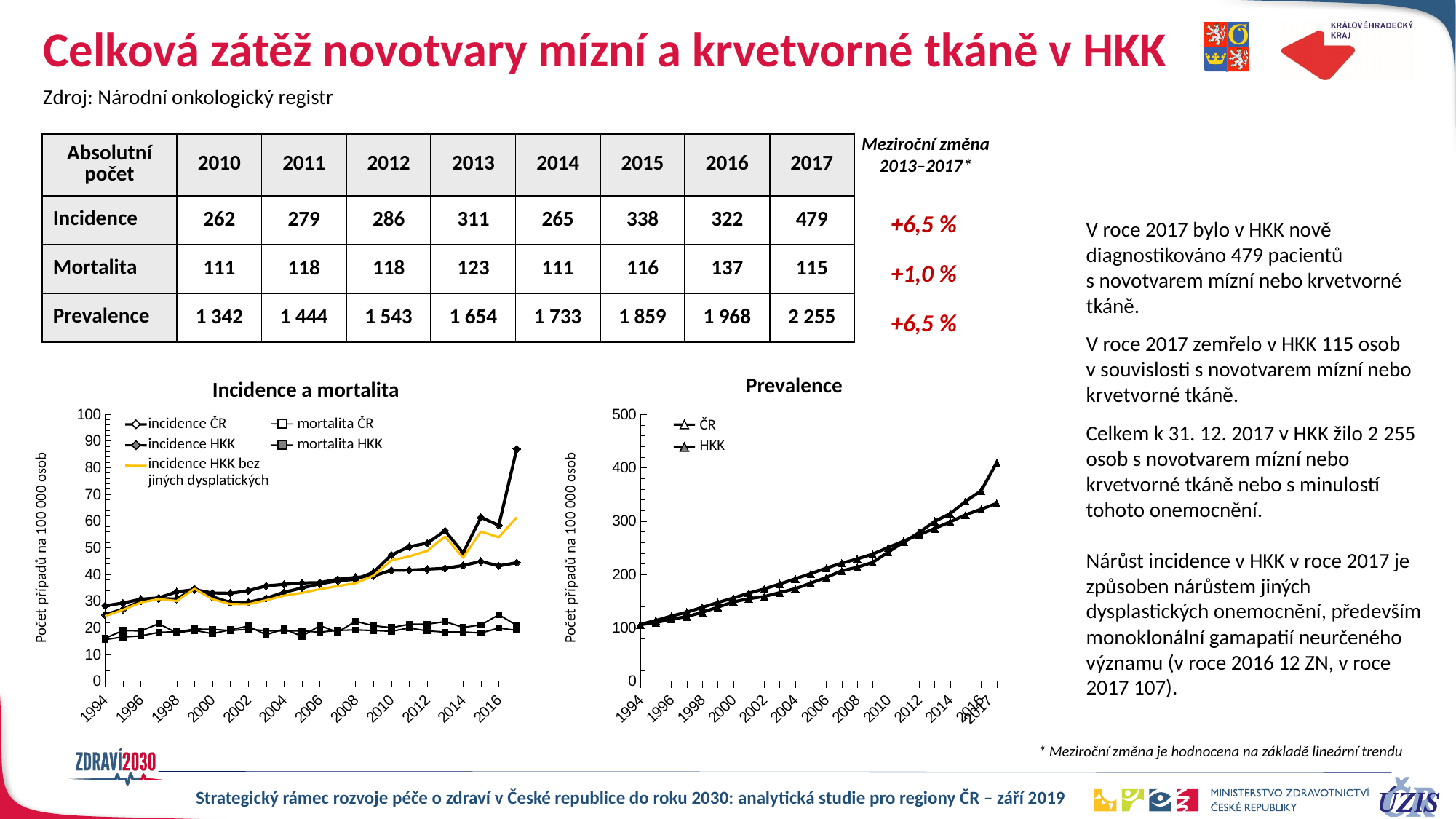

# Celková zátěž novotvary mízní a krvetvorné tkáně v HKK
Zdroj: Národní onkologický registr
Meziroční změna
2013–2017*
| Absolutní počet | 2010 | 2011 | 2012 | 2013 | 2014 | 2015 | 2016 | 2017 |
| --- | --- | --- | --- | --- | --- | --- | --- | --- |
| Incidence | 262 | 279 | 286 | 311 | 265 | 338 | 322 | 479 |
| Mortalita | 111 | 118 | 118 | 123 | 111 | 116 | 137 | 115 |
| Prevalence | 1 342 | 1 444 | 1 543 | 1 654 | 1 733 | 1 859 | 1 968 | 2 255 |
+6,5 %
V roce 2017 bylo v HKK nově diagnostikováno 479 pacientů
s novotvarem mízní nebo krvetvorné tkáně.

V roce 2017 zemřelo v HKK 115 osob
v souvislosti s novotvarem mízní nebo krvetvorné tkáně.

Celkem k 31. 12. 2017 v HKK žilo 2 255 osob s novotvarem mízní nebo krvetvorné tkáně nebo s minulostí tohoto onemocnění.

Nárůst incidence v HKK v roce 2017 je způsoben nárůstem jiných dysplastických onemocnění, především monoklonální gamapatií neurčeného významu (v roce 2016 12 ZN, v roce 2017 107).
+1,0 %
+6,5 %
Prevalence
Incidence a mortalita

### Chart

| Category | inc CR | inc HKK | inc HKK upr | mort CR | mort HKK |
|---|---|---|---|---|---|
| 1994 | 28.24066 | 24.8865229 | 24.34551 | 15.54736 | 16.0500039 |
| 1995 | 29.25245 | 26.8873959 | 26.70694 | 16.52347 | 18.9474938 |
| 1996 | 30.68242 | 29.9802961 | 29.43848 | 16.93592 | 18.7828361 |
| 1997 | 31.18315 | 30.9084928 | 30.72774 | 18.26539 | 21.509419 |
| 1998 | 33.43389 | 30.7547023 | 30.03106 | 18.46538 | 18.0910014 |
| 1999 | 34.25142 | 34.5927384 | 34.59274 | 19.47916 | 19.0169504 |
| 2000 | 33.00072 | 31.5619349 | 30.65498 | 19.3721 | 17.7762622 |
| 2001 | 32.89257 | 29.4247997 | 28.8799 | 18.9257 | 19.253264 |
| 2002 | 33.84057 | 29.5244379 | 28.79544 | 19.4397 | 20.5942066 |
| 2003 | 35.6805 | 31.0377565 | 30.30746 | 18.85969 | 17.3446286 |
| 2004 | 36.24011 | 33.272699 | 31.99298 | 18.76178 | 19.561422 |
| 2005 | 36.74972 | 34.8636212 | 33.0383 | 18.80968 | 16.7929484 |
| 2006 | 36.90592 | 36.4217788 | 34.41858 | 18.33121 | 20.7604139 |
| 2007 | 38.11991 | 37.6006089 | 35.60251 | 18.99699 | 18.3461908 |
| 2008 | 38.83144 | 38.1201526 | 36.67484 | 19.18561 | 22.4023645 |
| 2009 | 39.3557 | 40.7566306 | 39.49426 | 18.93916 | 20.7389935 |
| 2010 | 41.53178 | 47.2671641 | 45.28266 | 18.66458 | 20.0254016 |
| 2011 | 41.57508 | 50.356466 | 46.74668 | 19.87297 | 21.2977168 |
| 2012 | 41.88677 | 51.6907951 | 48.799 | 18.7929 | 21.3269714 |
| 2013 | 42.2521 | 56.3351707 | 54.16147 | 18.37172 | 22.2804694 |
| 2014 | 43.34531 | 48.0307397 | 46.21826 | 18.40418 | 20.1185362 |
| 2015 | 44.85465 | 61.3129682 | 56.05239 | 18.03102 | 21.0423205 |
| 2016 | 43.17915 | 58.4204348 | 53.88469 | 19.86695 | 24.8558993 |
| 2017 | 44.37404 | 86.9568375 | 61.35994 | 19.02824 | 20.8769025 |

### Chart

| Category | CR | HKK |
|---|---|---|
| 1994 | 106.587 | 105.857891 |
| 1995 | 113.6606 | 109.715012 |
| 1996 | 122.0317 | 116.3091 |
| 1997 | 129.3426 | 120.9227 |
| 1998 | 138.3786 | 129.16975 |
| 1999 | 147.4503 | 138.733181 |
| 2000 | 155.9406 | 148.558762 |
| 2001 | 165.0302 | 154.571015 |
| 2002 | 172.9379 | 158.739416 |
| 2003 | 182.1862 | 165.96071 |
| 2004 | 191.8698 | 173.310542 |
| 2005 | 201.6202 | 183.809772 |
| 2006 | 211.9874 | 194.31019 |
| 2007 | 221.2796 | 206.894172 |
| 2008 | 229.1918 | 213.54512 |
| 2009 | 238.2788 | 222.718756 |
| 2010 | 250.769 | 242.108909 |
| 2011 | 262.7785 | 260.626297 |
| 2012 | 274.5857 | 278.877261 |
| 2013 | 286.3267 | 299.608914 |
| 2014 | 298.733 | 314.102913 |
| 2015 | 312.0571 | 337.221325 |
| 2016 | 322.4618 | 357.054086 |
| 2017 | 333.3671 | 409.368828 |
2017
incidence ČR
incidence HKK
incidence HKK bez jiných dysplatických
mortalita ČR
mortalita HKK

ČR
HKK

Počet případů na 100 000 osob
Počet případů na 100 000 osob
* Meziroční změna je hodnocena na základě lineární trendu